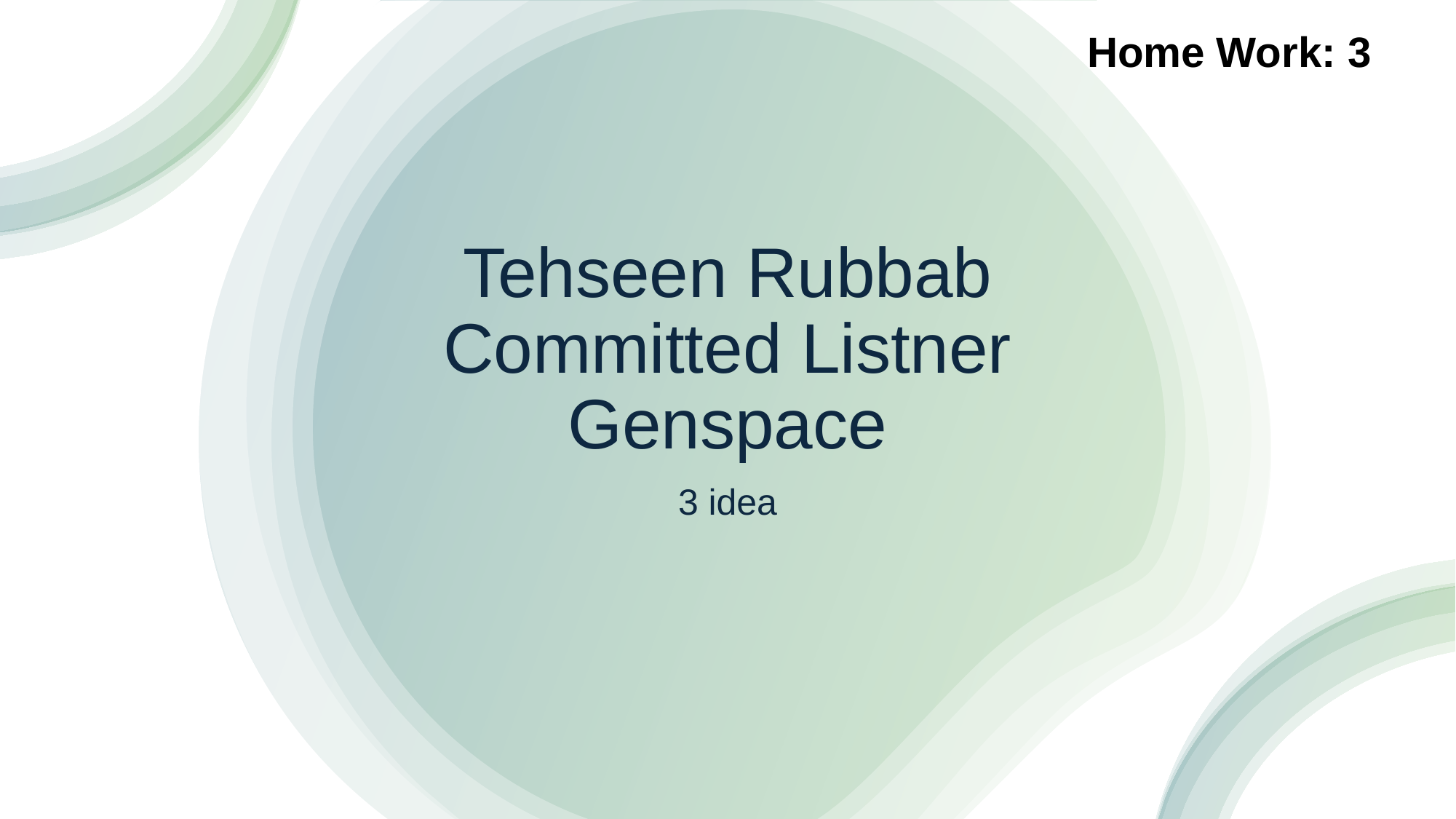

Home Work: 3
# Tehseen Rubbab Committed Listner Genspace

3 idea